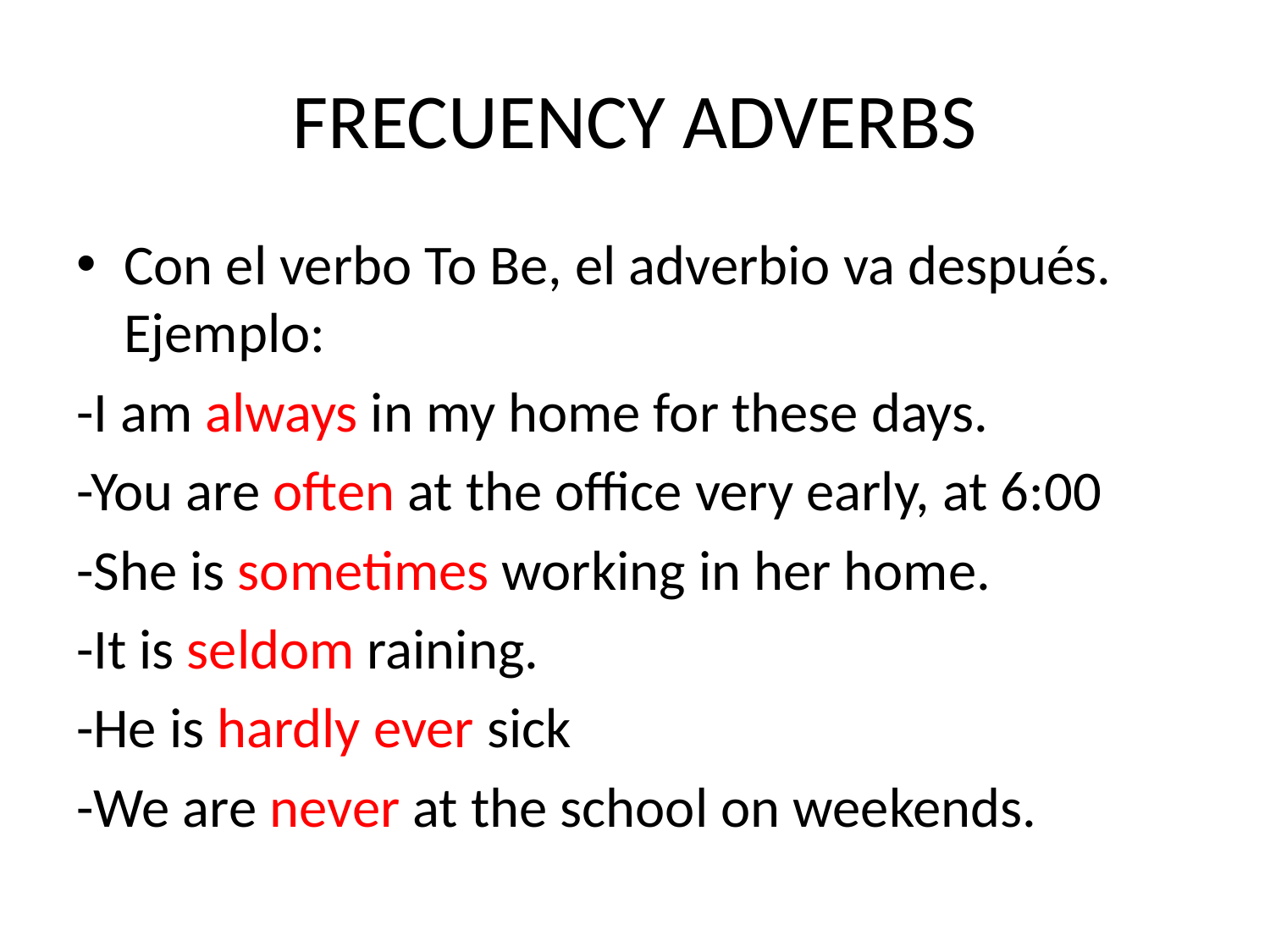

# FRECUENCY ADVERBS
Con el verbo To Be, el adverbio va después. Ejemplo:
-I am always in my home for these days.
-You are often at the office very early, at 6:00
-She is sometimes working in her home.
-It is seldom raining.
-He is hardly ever sick
-We are never at the school on weekends.